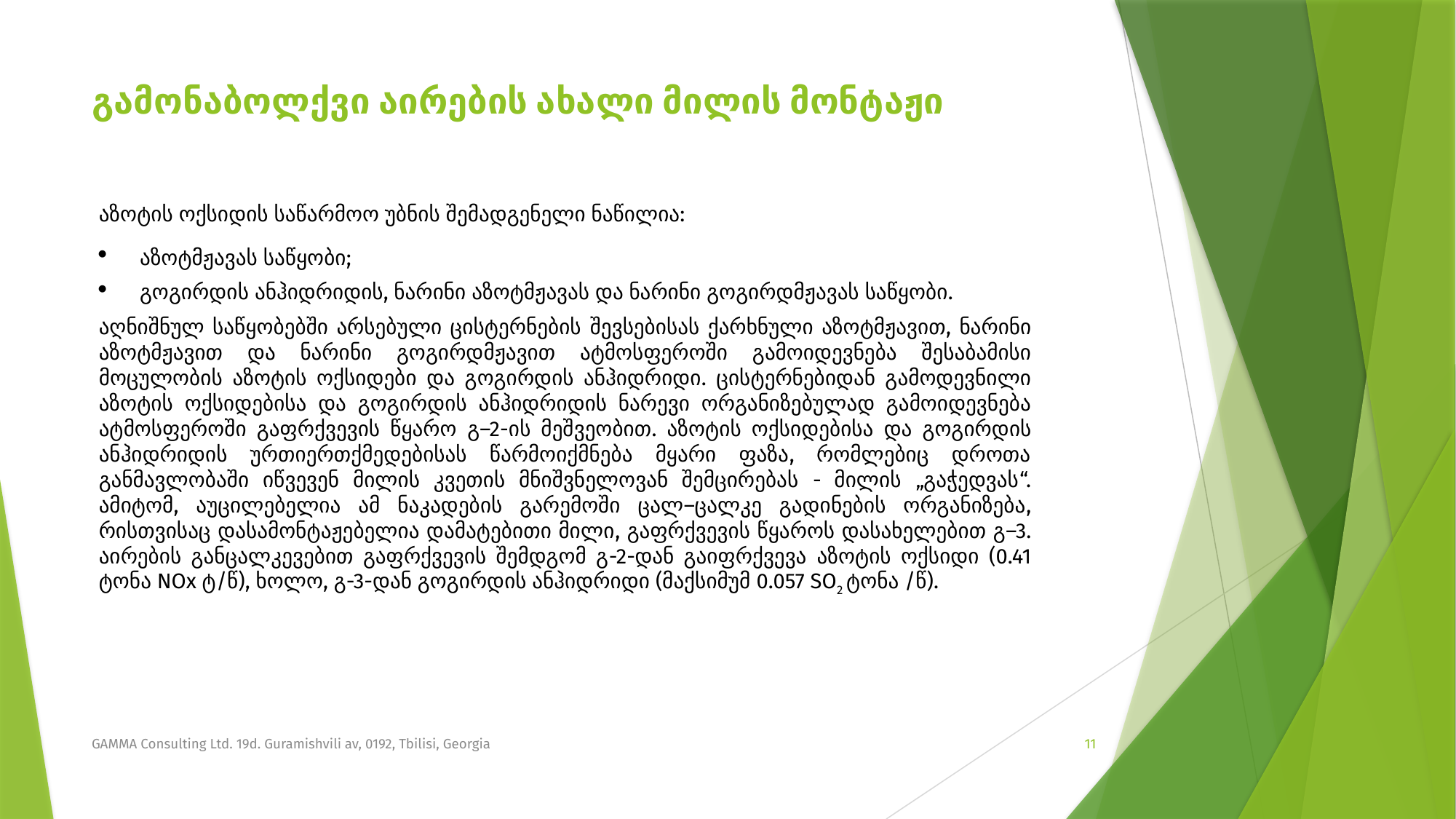

# გამონაბოლქვი აირების ახალი მილის მონტაჟი
აზოტის ოქსიდის საწარმოო უბნის შემადგენელი ნაწილია:
აზოტმჟავას საწყობი;
გოგირდის ანჰიდრიდის, ნარინი აზოტმჟავას და ნარინი გოგირდმჟავას საწყობი.
აღნიშნულ საწყობებში არსებული ცისტერნების შევსებისას ქარხნული აზოტმჟავით, ნარინი აზოტმჟავით და ნარინი გოგირდმჟავით ატმოსფეროში გამოიდევნება შესაბამისი მოცულობის აზოტის ოქსიდები და გოგირდის ანჰიდრიდი. ცისტერნებიდან გამოდევნილი აზოტის ოქსიდებისა და გოგირდის ანჰიდრიდის ნარევი ორგანიზებულად გამოიდევნება ატმოსფეროში გაფრქვევის წყარო გ–2-ის მეშვეობით. აზოტის ოქსიდებისა და გოგირდის ანჰიდრიდის ურთიერთქმედებისას წარმოიქმნება მყარი ფაზა, რომლებიც დროთა განმავლობაში იწვევენ მილის კვეთის მნიშვნელოვან შემცირებას - მილის „გაჭედვას“. ამიტომ, აუცილებელია ამ ნაკადების გარემოში ცალ–ცალკე გადინების ორგანიზება, რისთვისაც დასამონტაჟებელია დამატებითი მილი, გაფრქვევის წყაროს დასახელებით გ–3. აირების განცალკევებით გაფრქვევის შემდგომ გ-2-დან გაიფრქვევა აზოტის ოქსიდი (0.41 ტონა NOx ტ/წ), ხოლო, გ-3-დან გოგირდის ანჰიდრიდი (მაქსიმუმ 0.057 SO2 ტონა /წ).
GAMMA Consulting Ltd. 19d. Guramishvili av, 0192, Tbilisi, Georgia
11